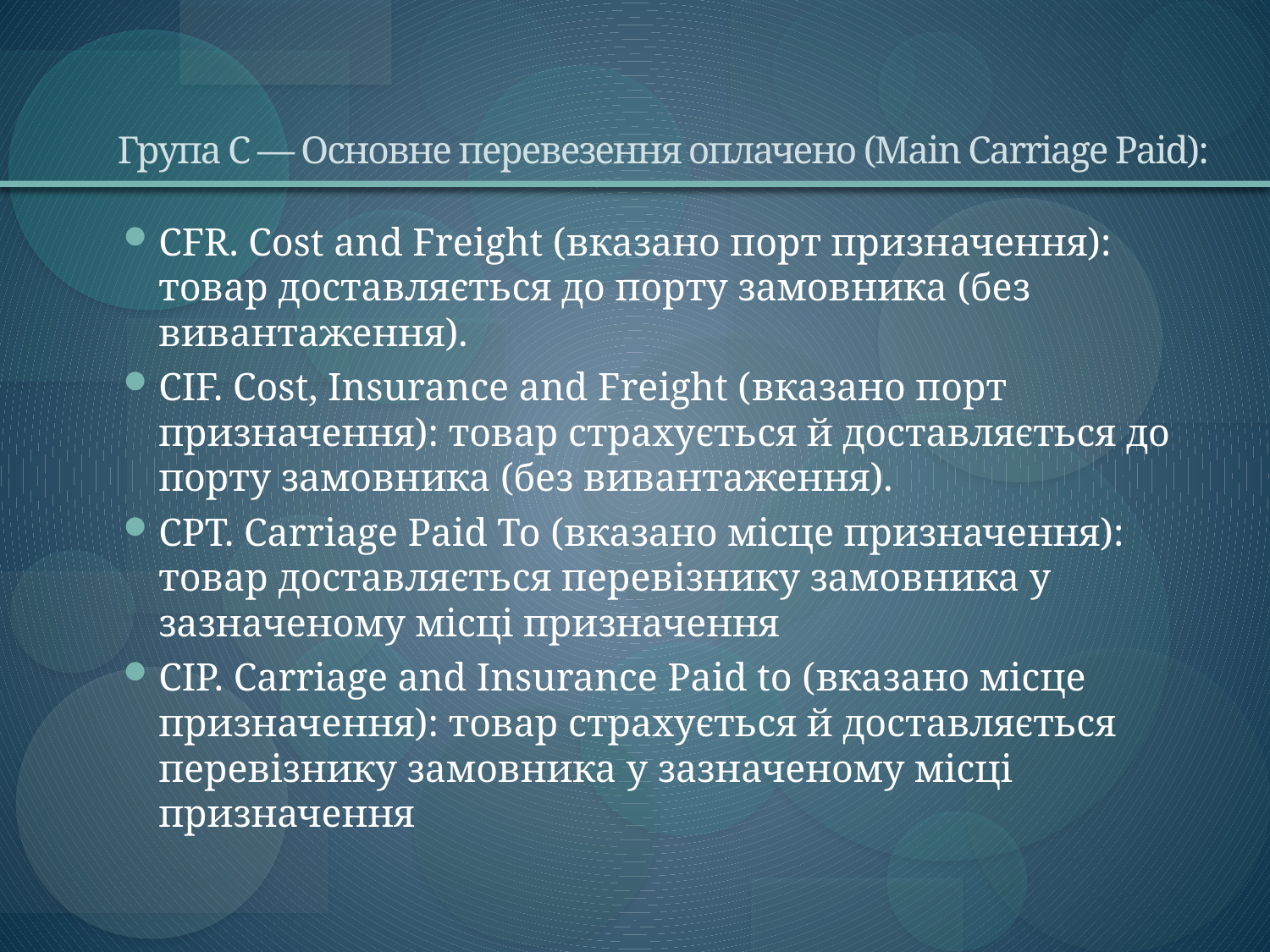

# Група C — Основне перевезення оплачено (Main Carriage Paid):
CFR. Cost and Freight (вказано порт призначення): товар доставляється до порту замовника (без вивантаження).
CIF. Cost, Insurance and Freight (вказано порт призначення): товар страхується й доставляється до порту замовника (без вивантаження).
CPT. Carriage Paid To (вказано місце призначення): товар доставляється перевізнику замовника у зазначеному місці призначення
CIP. Carriage and Insurance Paid to (вказано місце призначення): товар страхується й доставляється перевізнику замовника у зазначеному місці призначення